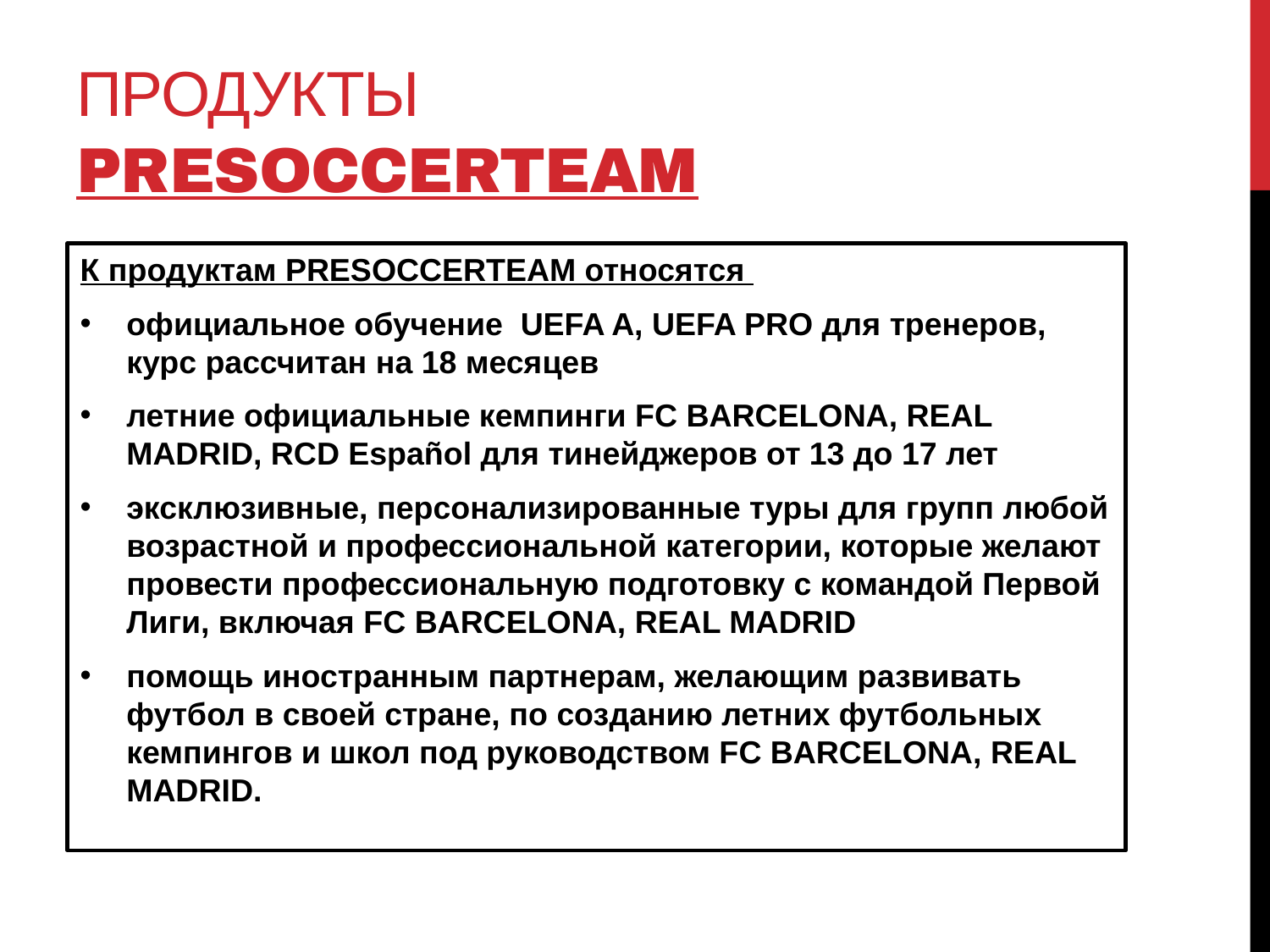

# ПРОДУКТЫ PRESOCCERTEAM
К продуктам PRESOCCERTEAM относятся
официальное обучение  UEFA A, UEFA PRO для тренеров, курс рассчитан на 18 месяцев
летние официальные кемпинги FC BARCELONA, REAL MADRID, RCD Español для тинейджеров от 13 до 17 лет
эксклюзивные, персонализированные туры для групп любой возрастной и профессиональной категории, которые желают провести профессиональную подготовку с командой Первой Лиги, включая FC BARCELONA, REAL MADRID
помощь иностранным партнерам, желающим развивать футбол в своей стране, по созданию летних футбольных кемпингов и школ под руководством FC BARCELONA, REAL MADRID.